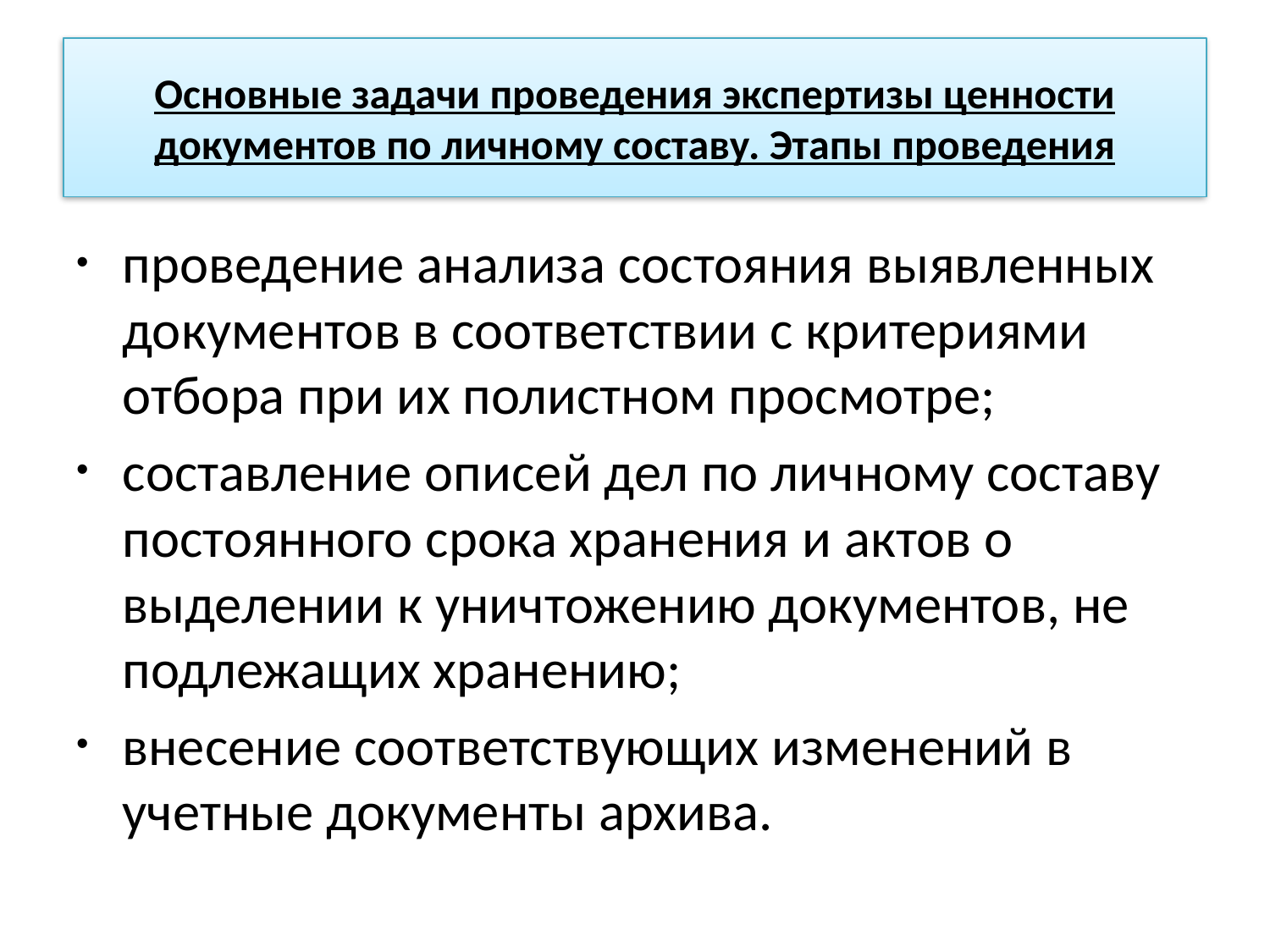

# Основные задачи проведения экспертизы ценности документов по личному составу. Этапы проведения
проведение анализа состояния выявленных документов в соответствии с критериями отбора при их полистном просмотре;
составление описей дел по личному составу постоянного срока хранения и актов о выделении к уничтожению документов, не подлежащих хранению;
внесение соответствующих изменений в учетные документы архива.